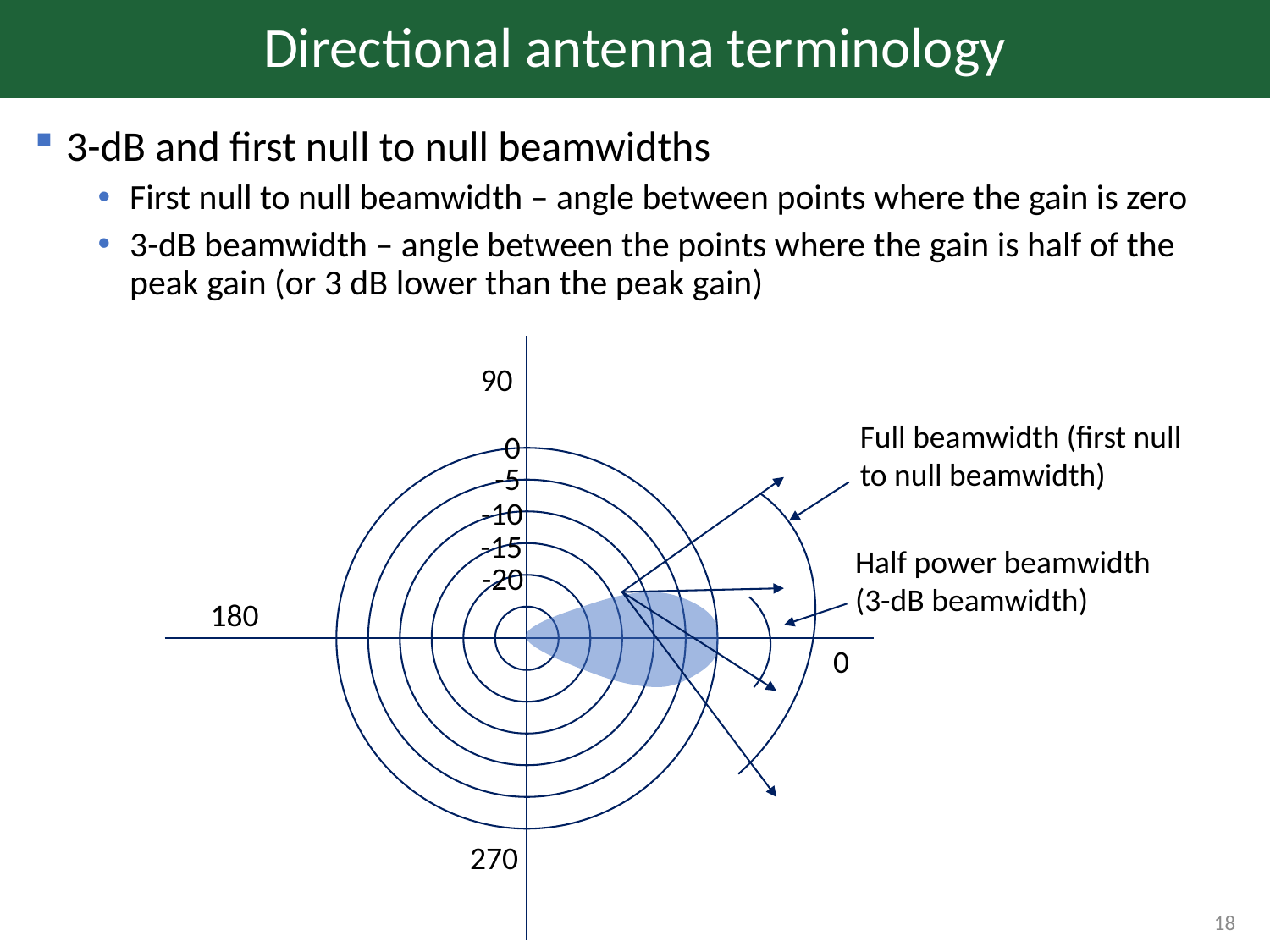

# Directional antenna terminology
3-dB and first null to null beamwidths
First null to null beamwidth – angle between points where the gain is zero
3-dB beamwidth – angle between the points where the gain is half of the peak gain (or 3 dB lower than the peak gain)

90
Full beamwidth (first null to null beamwidth)
0

-5

-10

-15
Half power beamwidth
(3-dB beamwidth)

-20

180

0
270
18